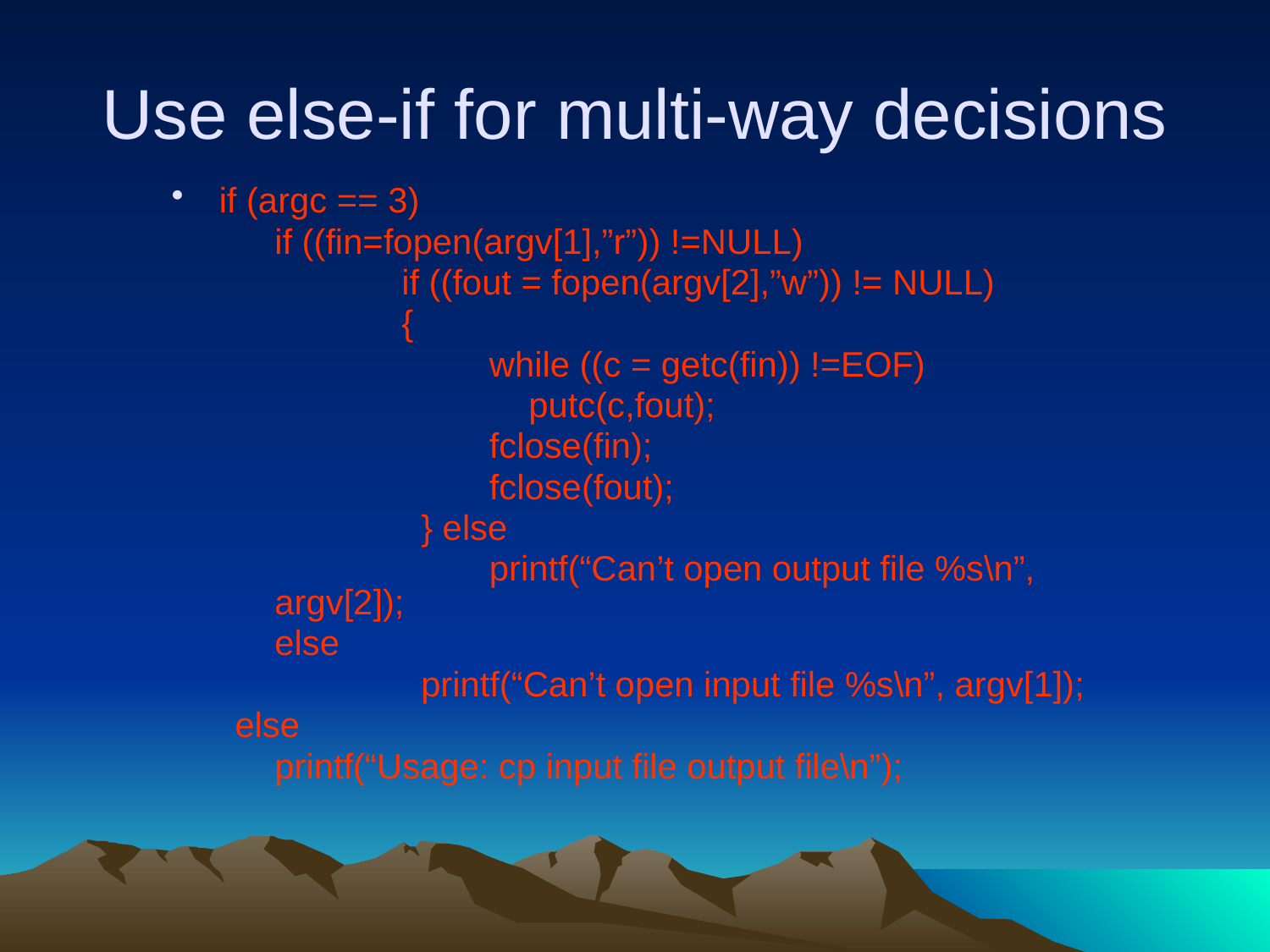

# Use else-if for multi-way decisions
if (argc == 3)
	if ((fin=fopen(argv[1],”r”)) !=NULL)
		if ((fout = fopen(argv[2],”w”)) != NULL)
		{
		         while ((c = getc(fin)) !=EOF)
			putc(c,fout);
		         fclose(fin);
		         fclose(fout);
		  } else
		         printf(“Can’t open output file %s\n”, argv[2]);
	else
		  printf(“Can’t open input file %s\n”, argv[1]);
else
 	printf(“Usage: cp input file output file\n”);